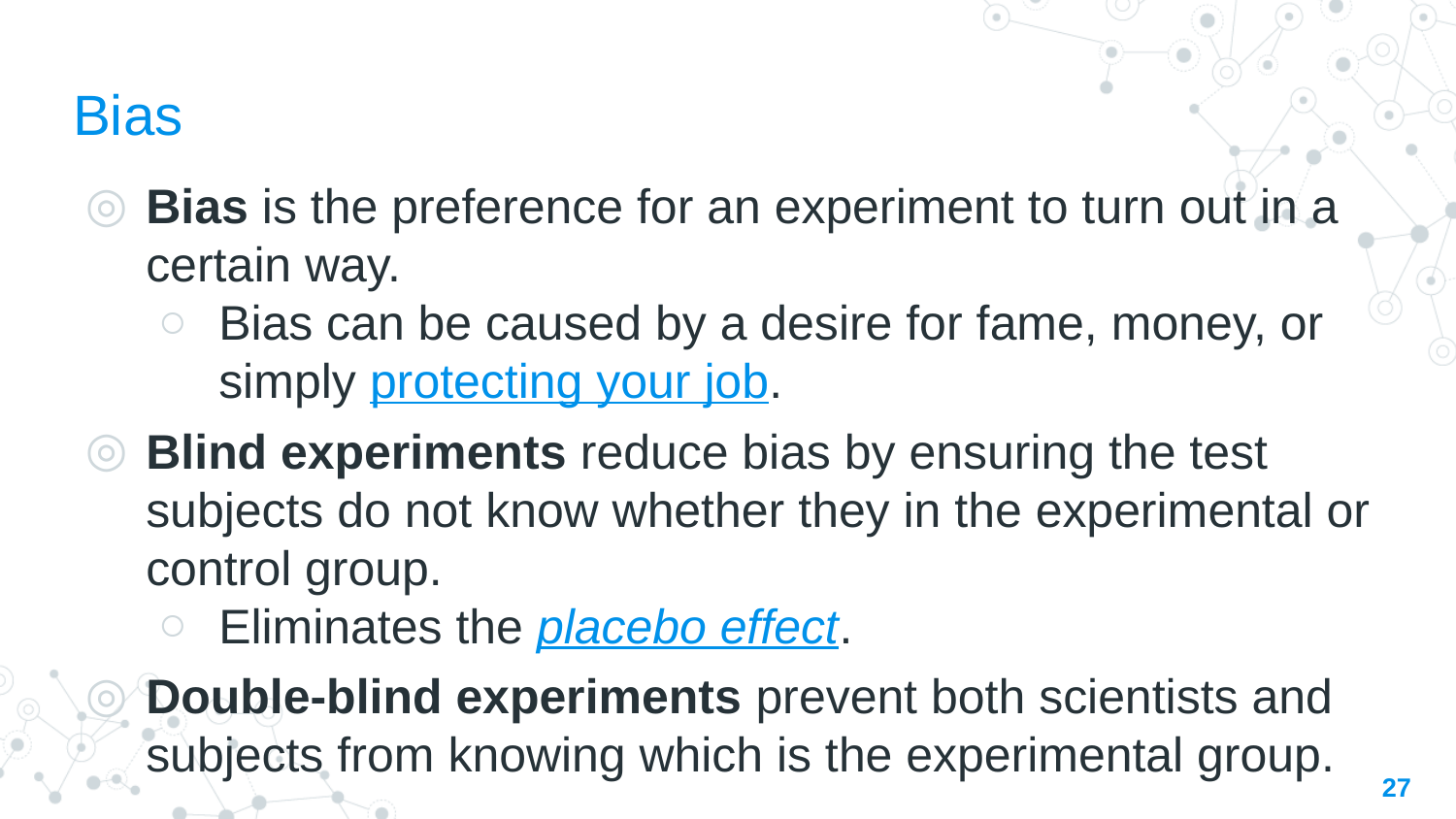

# Bias
Bias is the preference for an experiment to turn out in a certain way.
Bias can be caused by a desire for fame, money, or simply protecting your job.
Blind experiments reduce bias by ensuring the test subjects do not know whether they in the experimental or control group.
Eliminates the placebo effect.
Double-blind experiments prevent both scientists and subjects from knowing which is the experimental group.
27